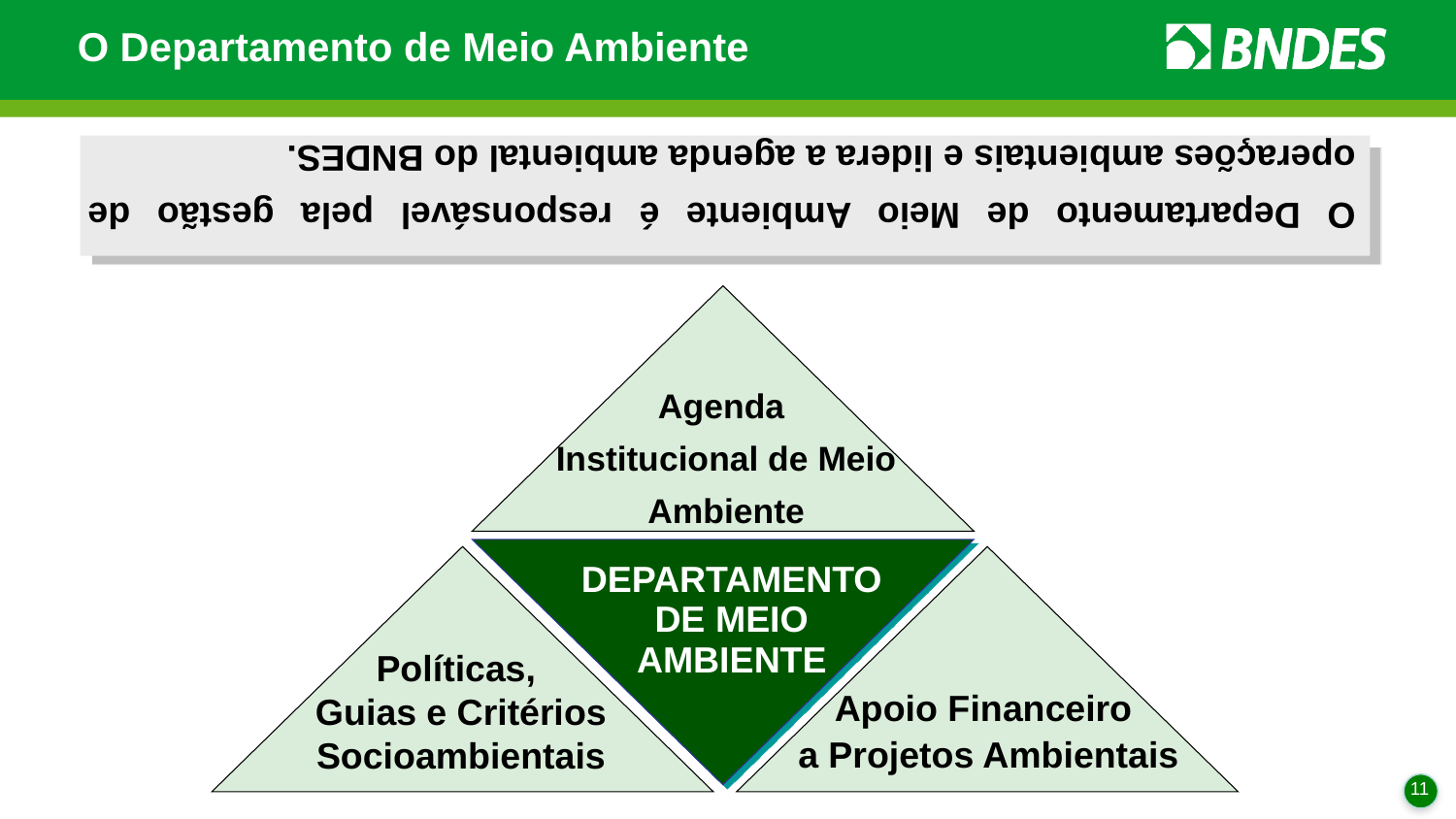

O Departamento de Meio Ambiente é responsável pela gestão de operações ambientais e lidera a agenda ambiental do BNDES.
# O Departamento de Meio Ambiente

Agenda
Institucional de Meio Ambiente

DEPARTAMENTO DE MEIO AMBIENTE
Políticas,
Guias e Critérios Socioambientais
Apoio Financeiro
a Projetos Ambientais
11